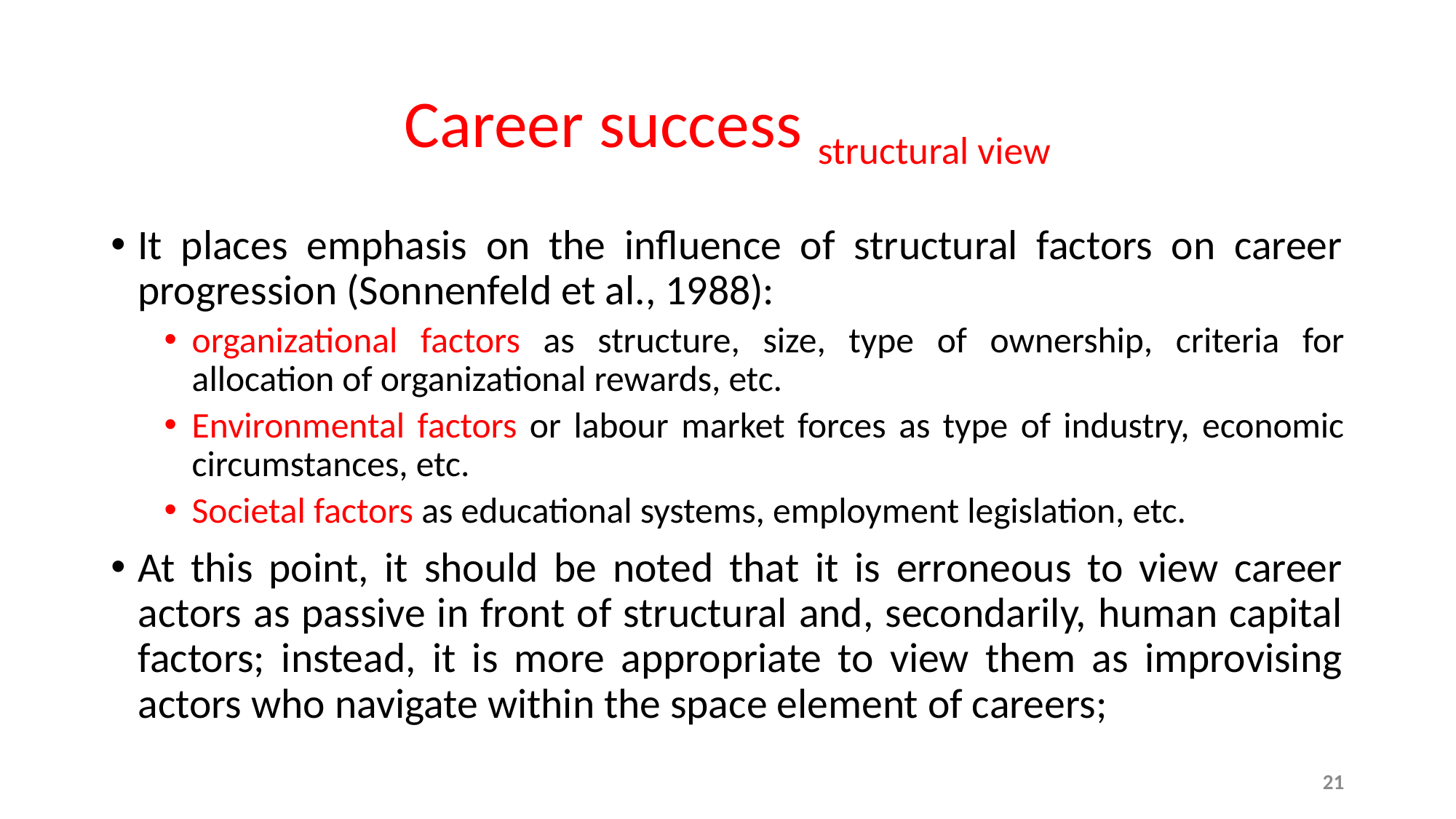

# Career success structural view
It places emphasis on the influence of structural factors on career progression (Sonnenfeld et al., 1988):
organizational factors as structure, size, type of ownership, criteria for allocation of organizational rewards, etc.
Environmental factors or labour market forces as type of industry, economic circumstances, etc.
Societal factors as educational systems, employment legislation, etc.
At this point, it should be noted that it is erroneous to view career actors as passive in front of structural and, secondarily, human capital factors; instead, it is more appropriate to view them as improvising actors who navigate within the space element of careers;

21